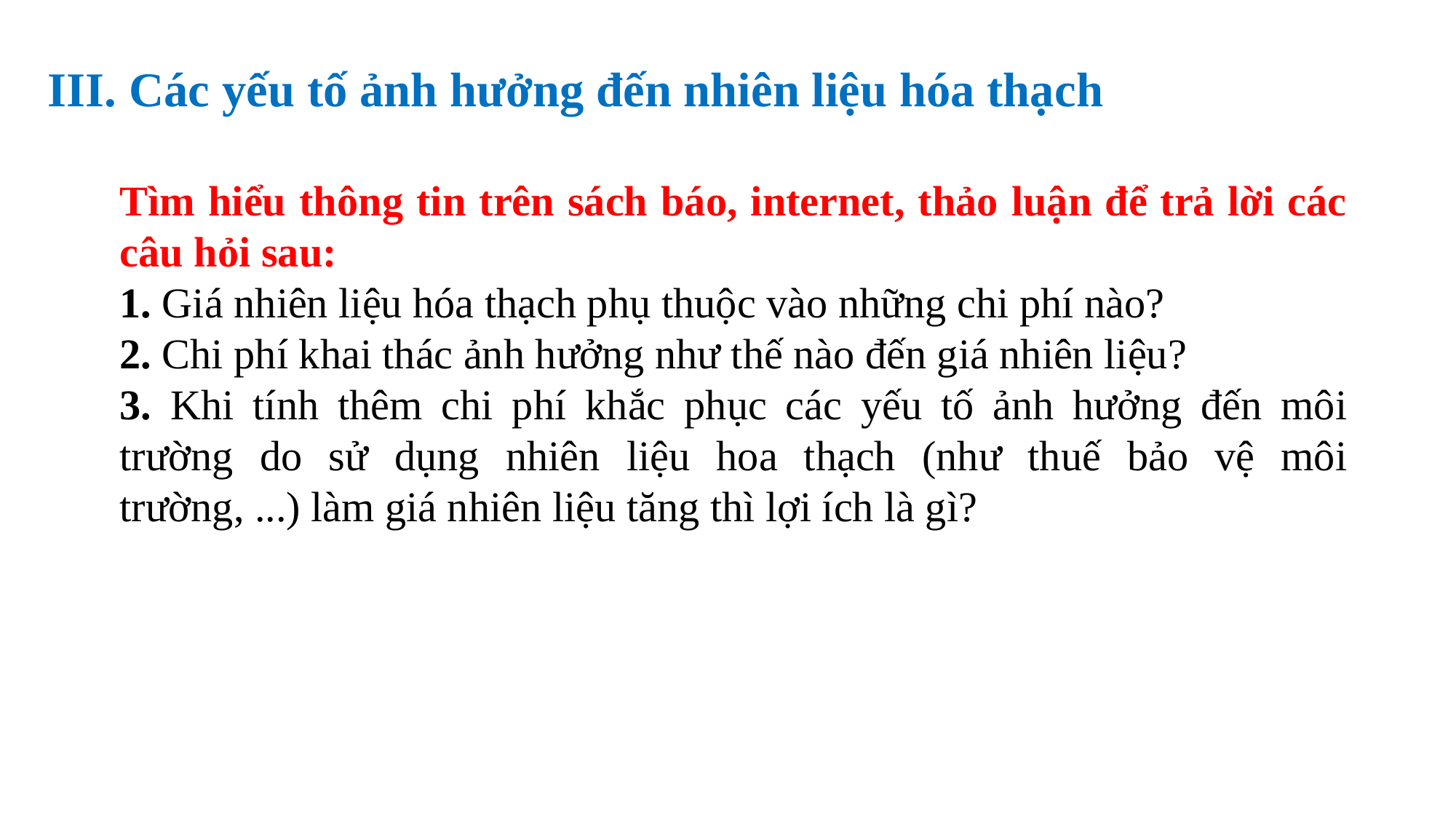

III. Các yếu tố ảnh hưởng đến nhiên liệu hóa thạch
Tìm hiểu thông tin trên sách báo, internet, thảo luận để trả lời các câu hỏi sau:
1. Giá nhiên liệu hóa thạch phụ thuộc vào những chi phí nào?
2. Chi phí khai thác ảnh hưởng như thế nào đến giá nhiên liệu?
3. Khi tính thêm chi phí khắc phục các yếu tố ảnh hưởng đến môi trường do sử dụng nhiên liệu hoa thạch (như thuế bảo vệ môi trường, ...) làm giá nhiên liệu tăng thì lợi ích là gì?